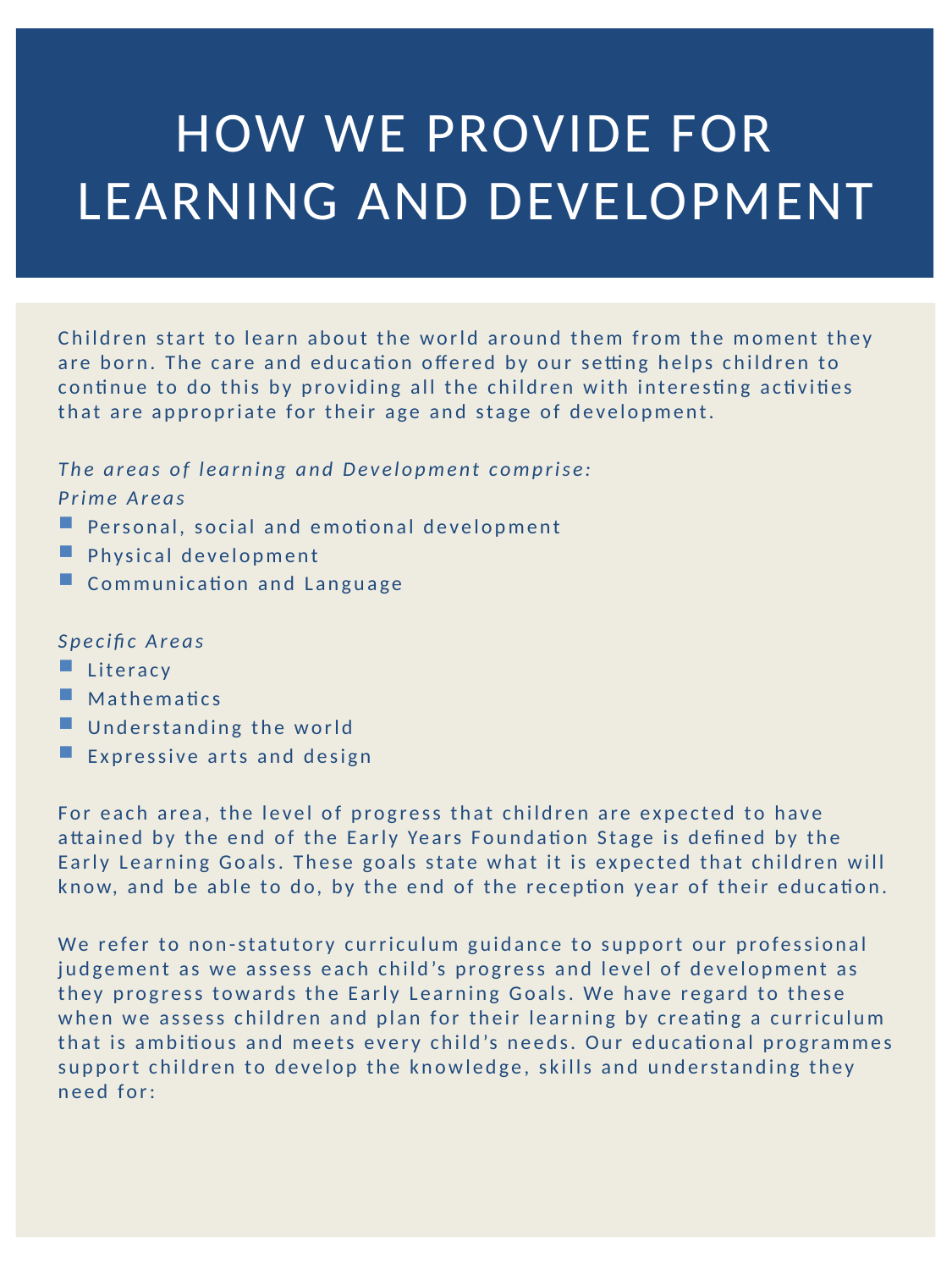

# How we provide for learning and development
Children start to learn about the world around them from the moment they are born. The care and education offered by our setting helps children to continue to do this by providing all the children with interesting activities that are appropriate for their age and stage of development.

The areas of learning and Development comprise:
Prime Areas
Personal, social and emotional development
Physical development
Communication and Language

Specific Areas
Literacy
Mathematics
Understanding the world
Expressive arts and design

For each area, the level of progress that children are expected to have attained by the end of the Early Years Foundation Stage is defined by the Early Learning Goals. These goals state what it is expected that children will know, and be able to do, by the end of the reception year of their education.

We refer to non-statutory curriculum guidance to support our professional judgement as we assess each child’s progress and level of development as they progress towards the Early Learning Goals. We have regard to these when we assess children and plan for their learning by creating a curriculum that is ambitious and meets every child’s needs. Our educational programmes support children to develop the knowledge, skills and understanding they need for: